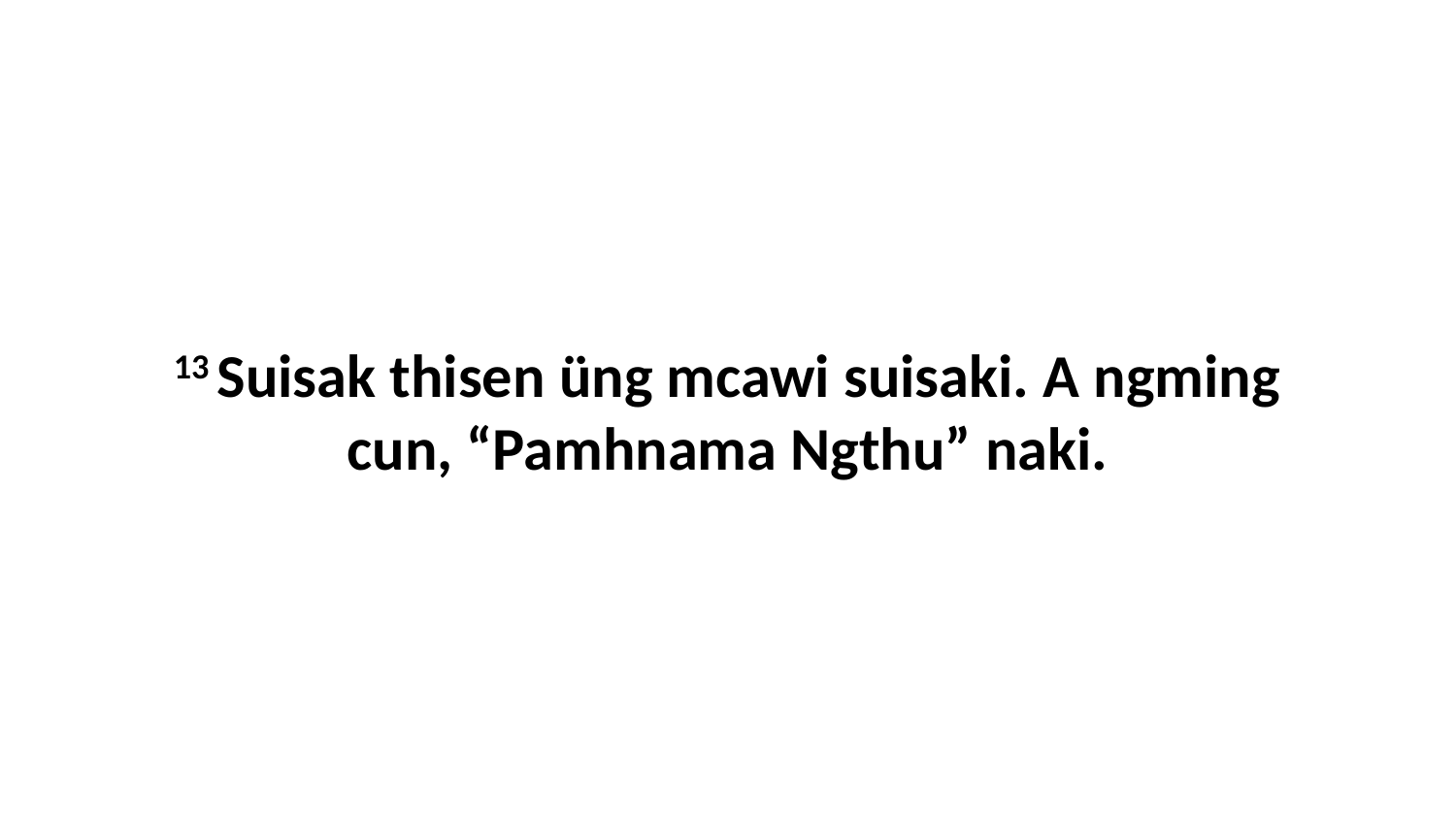

13 Suisak thisen üng mcawi suisaki. A ngming cun, “Pamhnama Ngthu” naki.